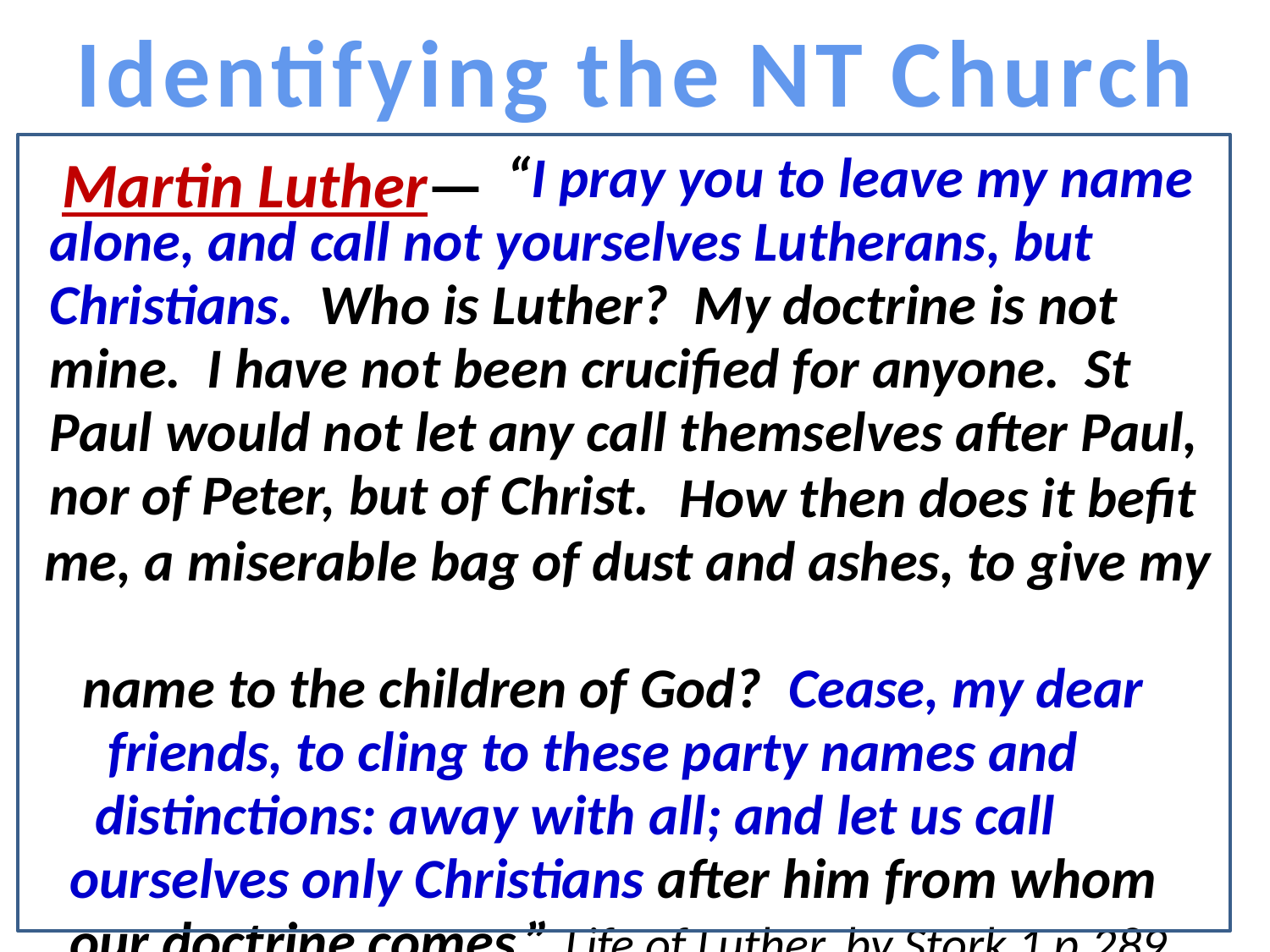

Identifying the NT Church

 			      “I pray you to leave my name alone, and call not yourselves Lutherans, but Christians.  Who is Luther?  My doctrine is not mine.  I have not been crucified for anyone.  St Paul would not let any call themselves after Paul, nor of Peter, but of Christ.
Martin Luther—
 				          How then does it befit me, a miserable bag of dust and ashes, to give my
   name to the children of God?  Cease, my dear
     friends, to cling to these party names and
    distinctions: away with all; and let us call
  ourselves only Christians after him from whom
  our doctrine comes.” Life of Luther, by Stork 1 p.289.